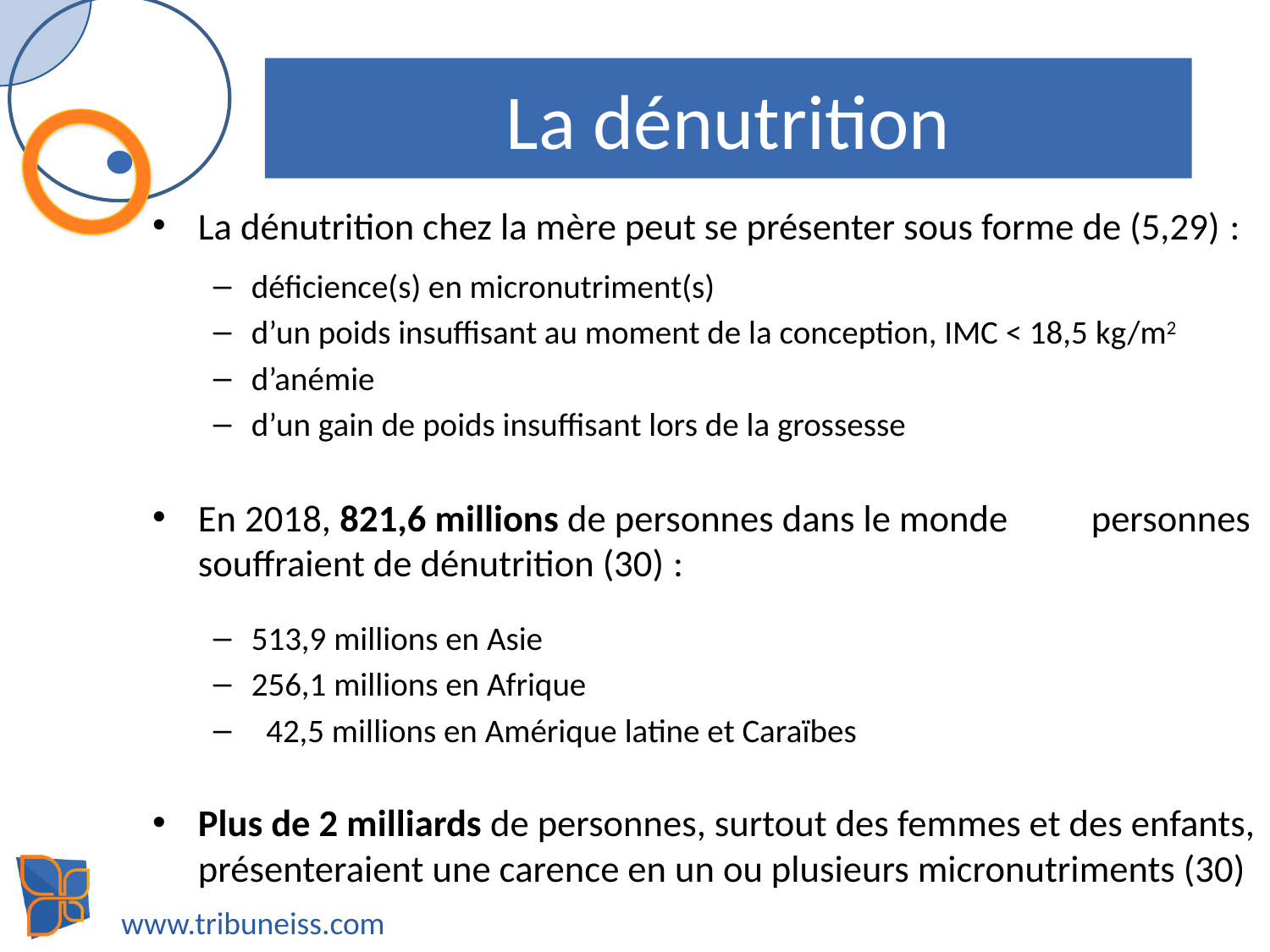

# La dénutrition
La dénutrition chez la mère peut se présenter sous forme de (5,29) :

déficience(s) en micronutriment(s)
d’un poids insuffisant au moment de la conception, IMC < 18,5 kg/m2
d’anémie
d’un gain de poids insuffisant lors de la grossesse

En 2018, 821,6 millions de personnes dans le monde 		     personnes souffraient de dénutrition (30) :

513,9 millions en Asie
256,1 millions en Afrique
  42,5 millions en Amérique latine et Caraïbes

Plus de 2 milliards de personnes, surtout des femmes et des enfants, présenteraient une carence en un ou plusieurs micronutriments (30)